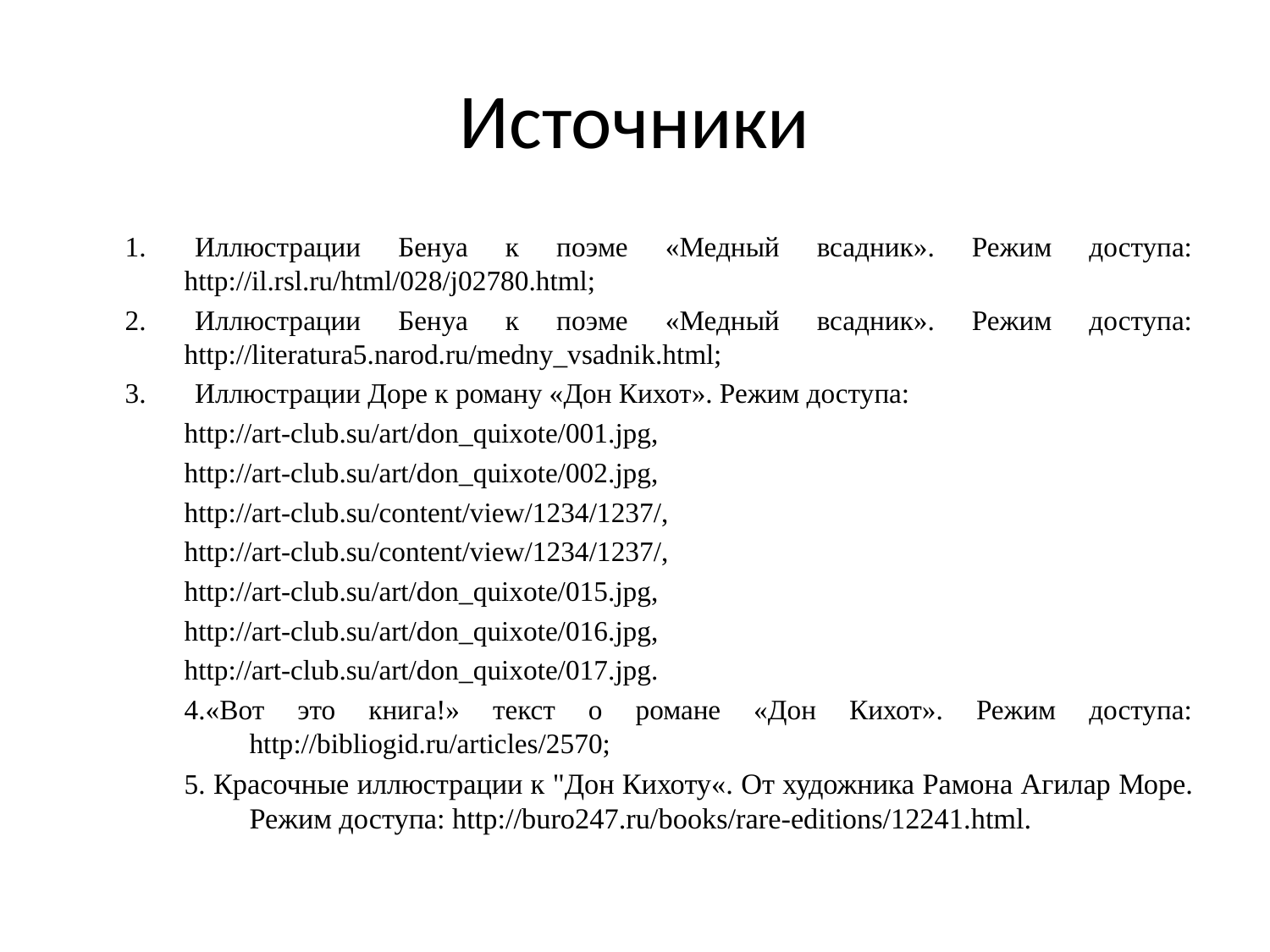

# Источники
Иллюстрации Бенуа к поэме «Медный всадник». Режим доступа: http://il.rsl.ru/html/028/j02780.html;
Иллюстрации Бенуа к поэме «Медный всадник». Режим доступа: http://literatura5.narod.ru/medny_vsadnik.html;
Иллюстрации Доре к роману «Дон Кихот». Режим доступа:
http://art-club.su/art/don_quixote/001.jpg,
http://art-club.su/art/don_quixote/002.jpg,
http://art-club.su/content/view/1234/1237/,
http://art-club.su/content/view/1234/1237/,
http://art-club.su/art/don_quixote/015.jpg,
http://art-club.su/art/don_quixote/016.jpg,
http://art-club.su/art/don_quixote/017.jpg.
4.«Вот это книга!» текст о романе «Дон Кихот». Режим доступа: http://bibliogid.ru/articles/2570;
5. Красочные иллюстрации к "Дон Кихоту«. От художника Рамона Агилар Море. Режим доступа: http://buro247.ru/books/rare-editions/12241.html.